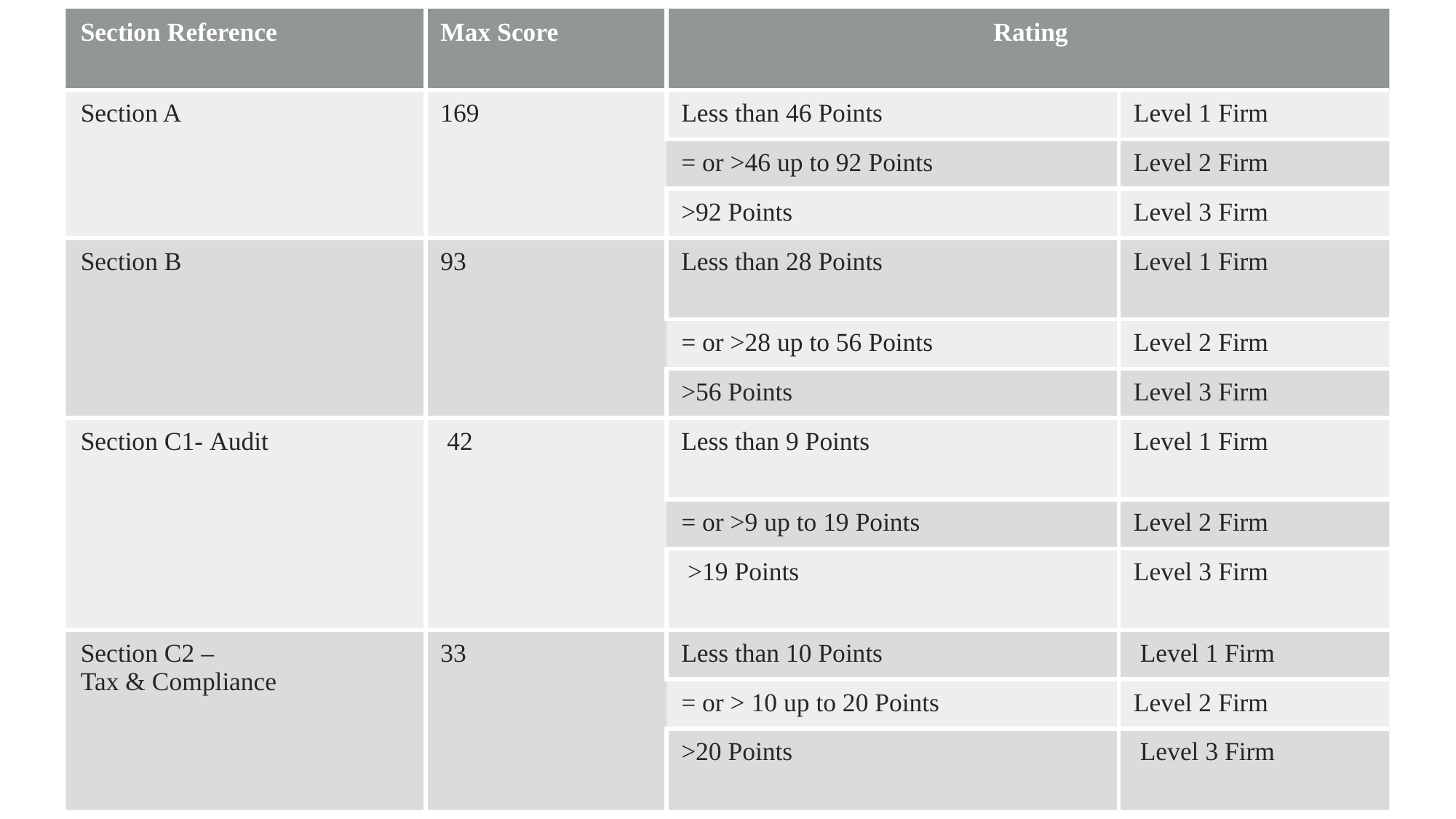

| Section Reference | Max Score | Rating |  |
| --- | --- | --- | --- |
| Section A | 169 | Less than 46 Points | Level 1 Firm |
|  |  | = or >46 up to 92 Points | Level 2 Firm |
|  |  | >92 Points | Level 3 Firm |
| Section B | 93 | Less than 28 Points | Level 1 Firm |
|  |  | = or >28 up to 56 Points | Level 2 Firm |
|  |  | >56 Points | Level 3 Firm |
| Section C1- Audit | 42 | Less than 9 Points | Level 1 Firm |
|  |  | = or >9 up to 19 Points | Level 2 Firm |
|  |  | >19 Points | Level 3 Firm |
| Section C2 – Tax & Compliance | 33 | Less than 10 Points | Level 1 Firm |
|  |  | = or > 10 up to 20 Points | Level 2 Firm |
|  |  | >20 Points | Level 3 Firm |